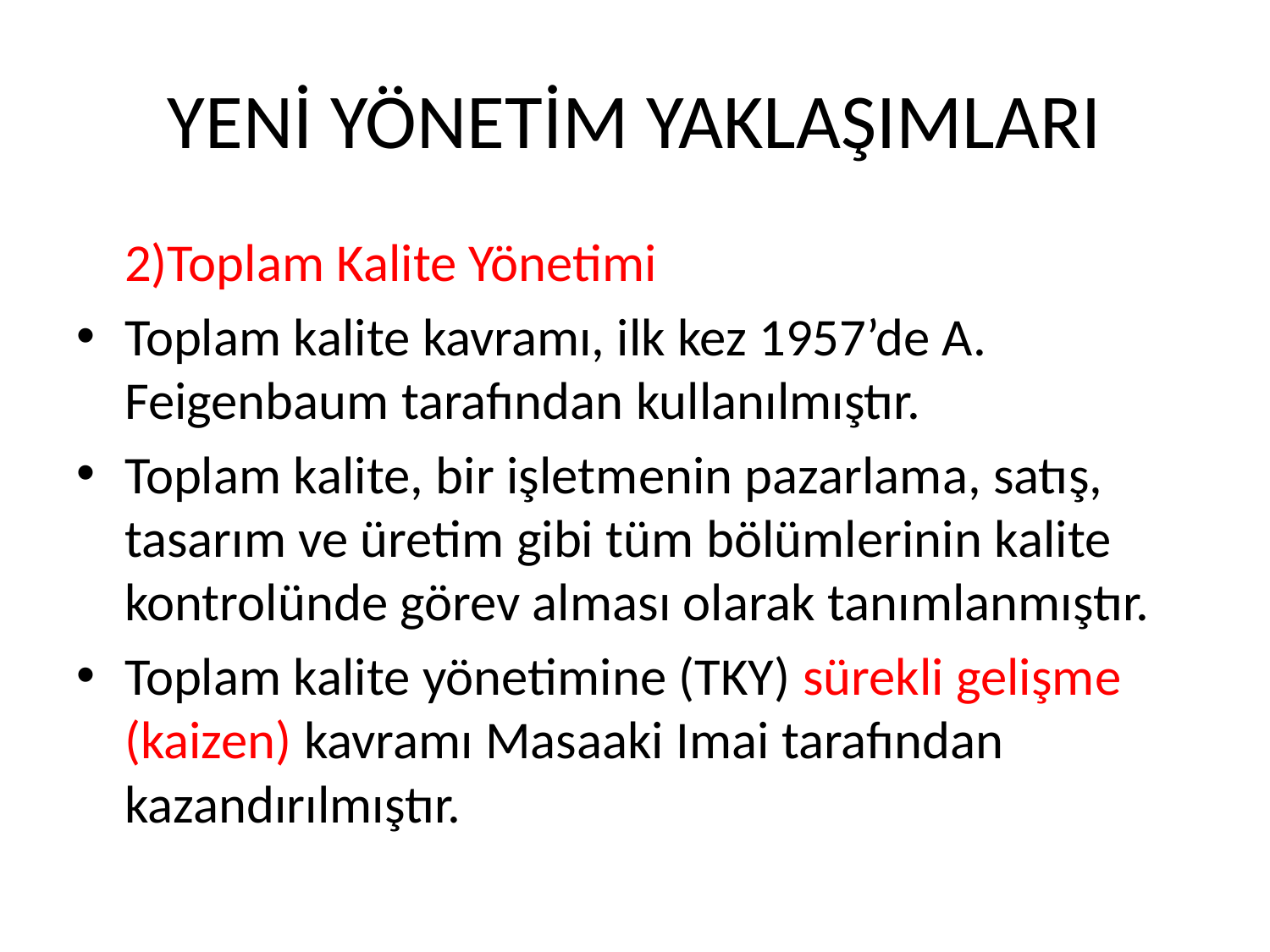

# YENİ YÖNETİM YAKLAŞIMLARI
	2)Toplam Kalite Yönetimi
Toplam kalite kavramı, ilk kez 1957’de A. Feigenbaum tarafından kullanılmıştır.
Toplam kalite, bir işletmenin pazarlama, satış, tasarım ve üretim gibi tüm bölümlerinin kalite kontrolünde görev alması olarak tanımlanmıştır.
Toplam kalite yönetimine (TKY) sürekli gelişme (kaizen) kavramı Masaaki Imai tarafından kazandırılmıştır.